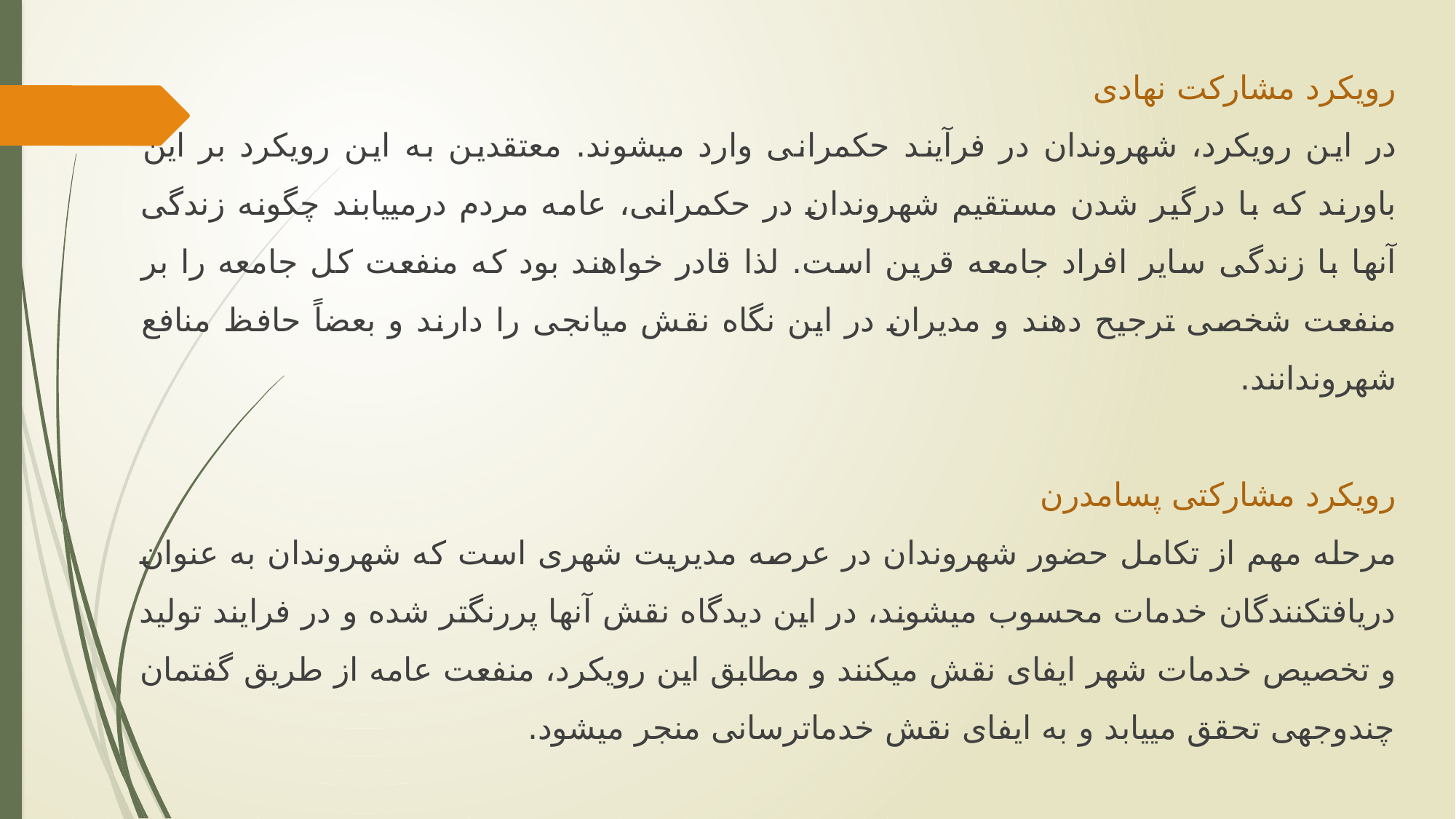

رویکرد مشارکت نهادی
در این رویکرد، شهروندان در فرآیند حکمرانی وارد می‏شوند. معتقدین به این رویکرد بر این باورند که با درگیر شدن مستقیم شهروندان در حکمرانی، عامه مردم درمی‏یابند چگونه زندگی آنها با زندگی سایر افراد جامعه قرین است. لذا قادر خواهند بود که منفعت کل جامعه را بر منفعت شخصی ترجیح دهند و مدیران در این نگاه نقش میانجی را دارند و بعضاً حافظ منافع شهروندانند.

رویکرد مشارکتی پسامدرن
مرحله مهم از تکامل حضور شهروندان در عرصه مدیریت شهری است که شهروندان به عنوان دریافت‏کنندگان خدمات محسوب می‏شوند، در این دیدگاه نقش آنها پررنگ‏تر شده و در فرایند تولید و تخصیص خدمات شهر ایفای نقش می‏کنند و مطابق این رویکرد، منفعت عامه از طریق گفتمان چند‏وجهی تحقق می‏یابد و به ایفای نقش خدمات‏رسانی منجر می‏شود.